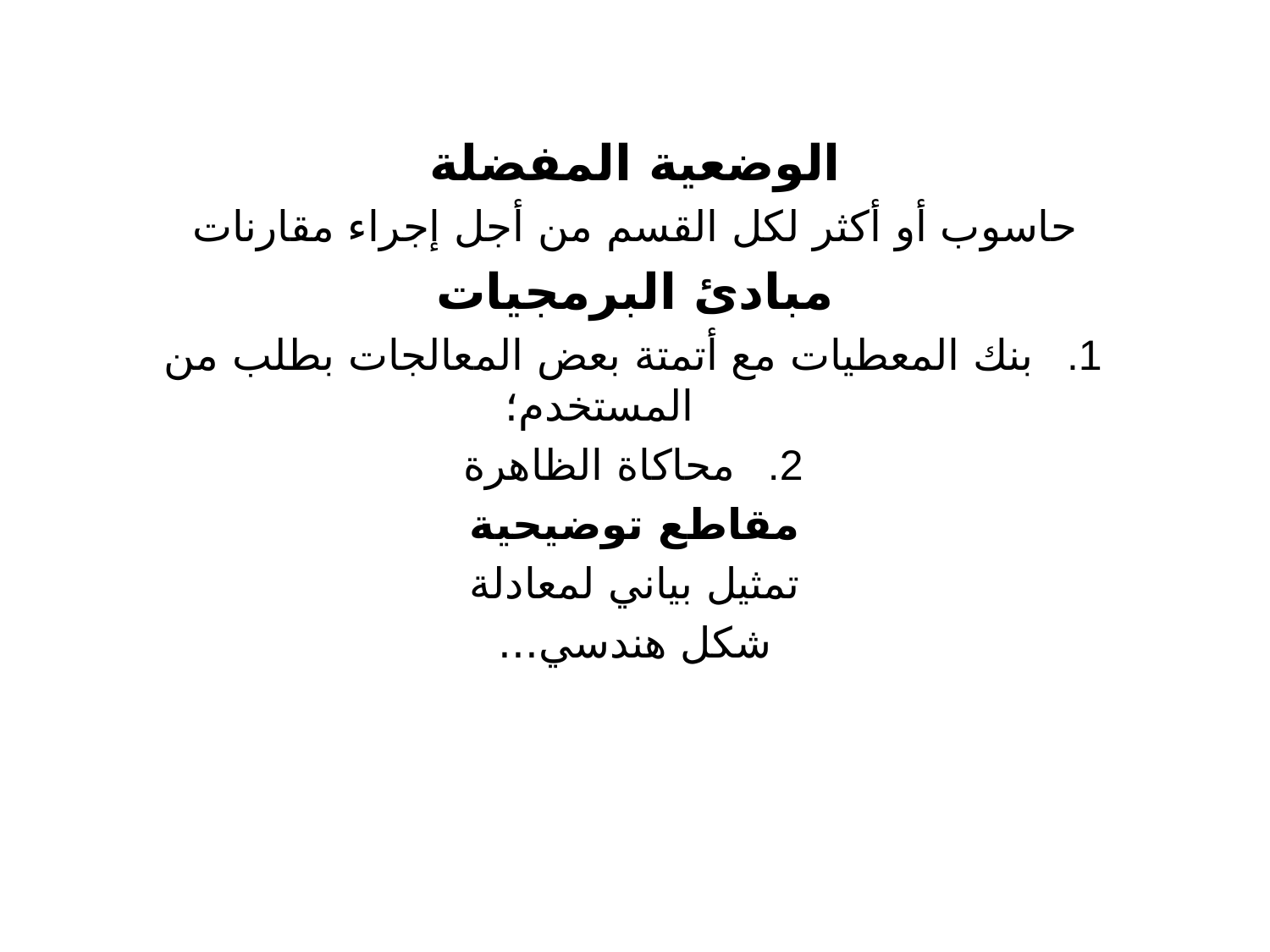

الوضعية المفضلة
حاسوب أو أكثر لكل القسم من أجل إجراء مقارنات
مبادئ البرمجيات
بنك المعطيات مع أتمتة بعض المعالجات بطلب من المستخدم؛
محاكاة الظاهرة
مقاطع توضيحية
تمثيل بياني لمعادلة
شكل هندسي...